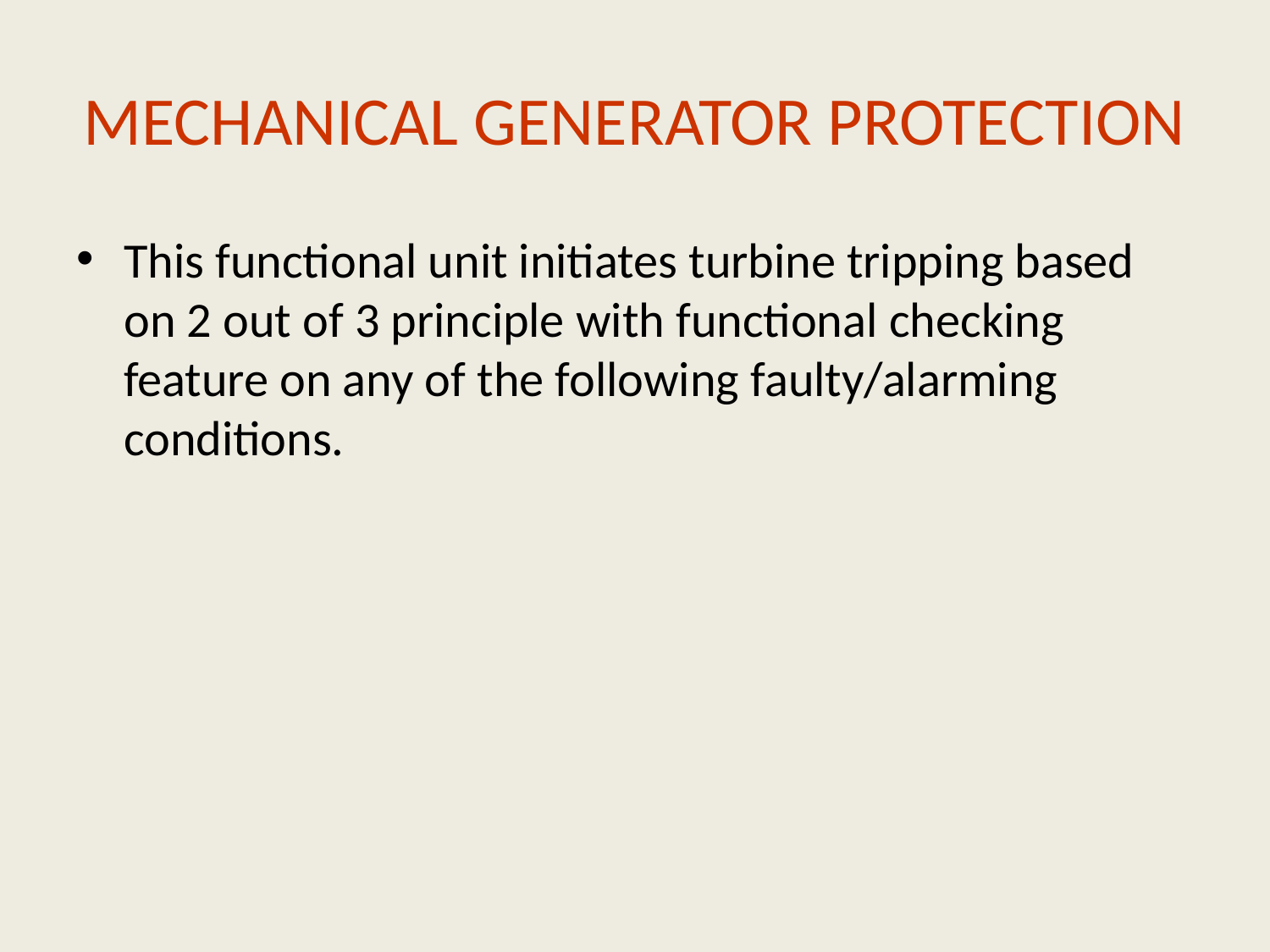

# MECHANICAL GENERATOR PROTECTION
This functional unit initiates turbine tripping based on 2 out of 3 principle with functional checking feature on any of the following faulty/alarming conditions.